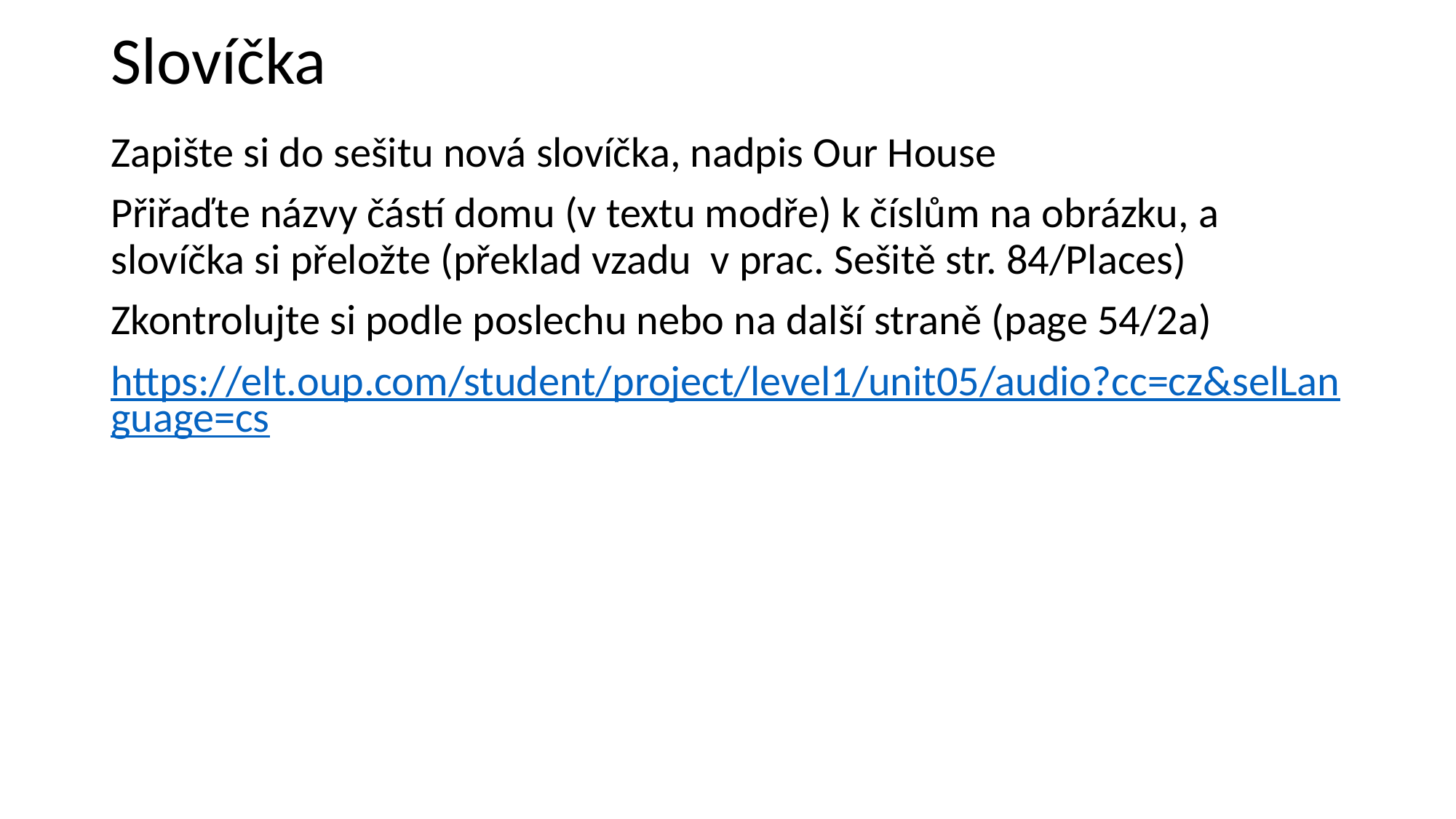

# Slovíčka
Zapište si do sešitu nová slovíčka, nadpis Our House
Přiřaďte názvy částí domu (v textu modře) k číslům na obrázku, a slovíčka si přeložte (překlad vzadu  v prac. Sešitě str. 84/Places)
Zkontrolujte si podle poslechu nebo na další straně (page 54/2a)
https://elt.oup.com/student/project/level1/unit05/audio?cc=cz&selLanguage=cs